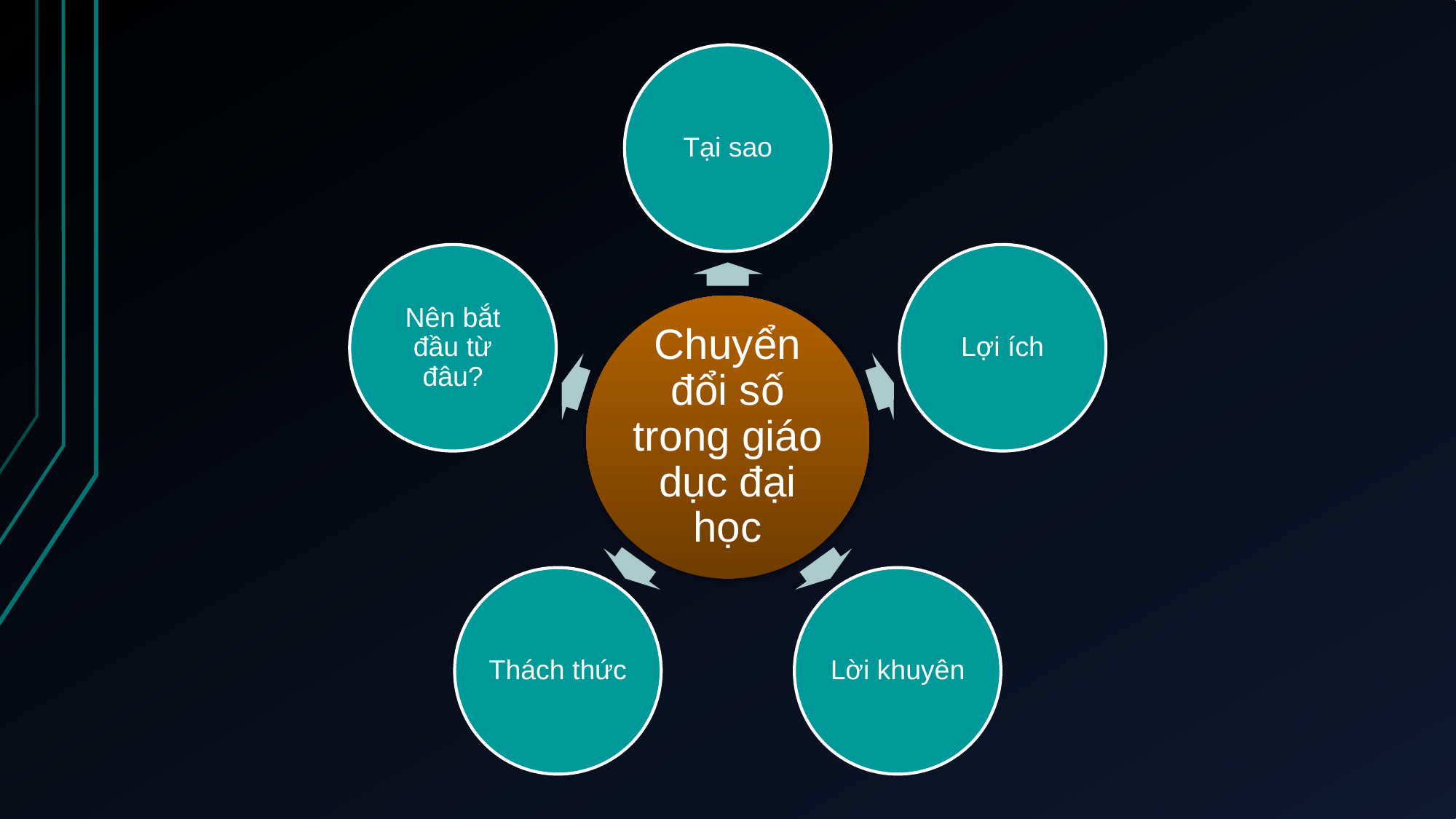

Chuyển đổi số trong giáo dục đại học

Tại sao

Lợi ích

Lời khuyên

Thách thức

Nên bắt đầu từ đâu?